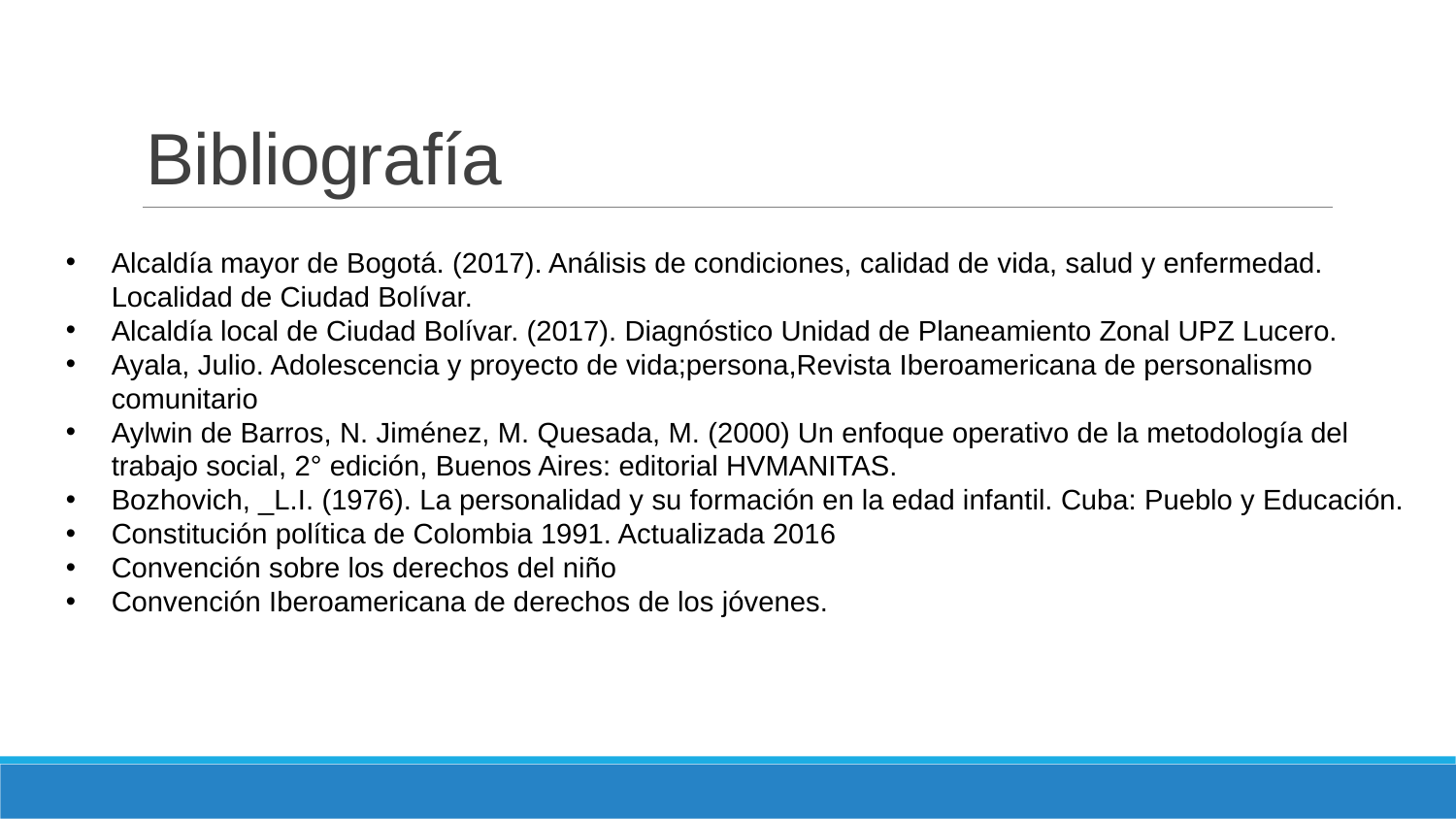

# Bibliografía
Alcaldía mayor de Bogotá. (2017). Análisis de condiciones, calidad de vida, salud y enfermedad. Localidad de Ciudad Bolívar.
Alcaldía local de Ciudad Bolívar. (2017). Diagnóstico Unidad de Planeamiento Zonal UPZ Lucero.
Ayala, Julio. Adolescencia y proyecto de vida;persona,Revista Iberoamericana de personalismo comunitario
Aylwin de Barros, N. Jiménez, M. Quesada, M. (2000) Un enfoque operativo de la metodología del trabajo social, 2° edición, Buenos Aires: editorial HVMANITAS.
Bozhovich, _L.I. (1976). La personalidad y su formación en la edad infantil. Cuba: Pueblo y Educación.
Constitución política de Colombia 1991. Actualizada 2016
Convención sobre los derechos del niño
Convención Iberoamericana de derechos de los jóvenes.